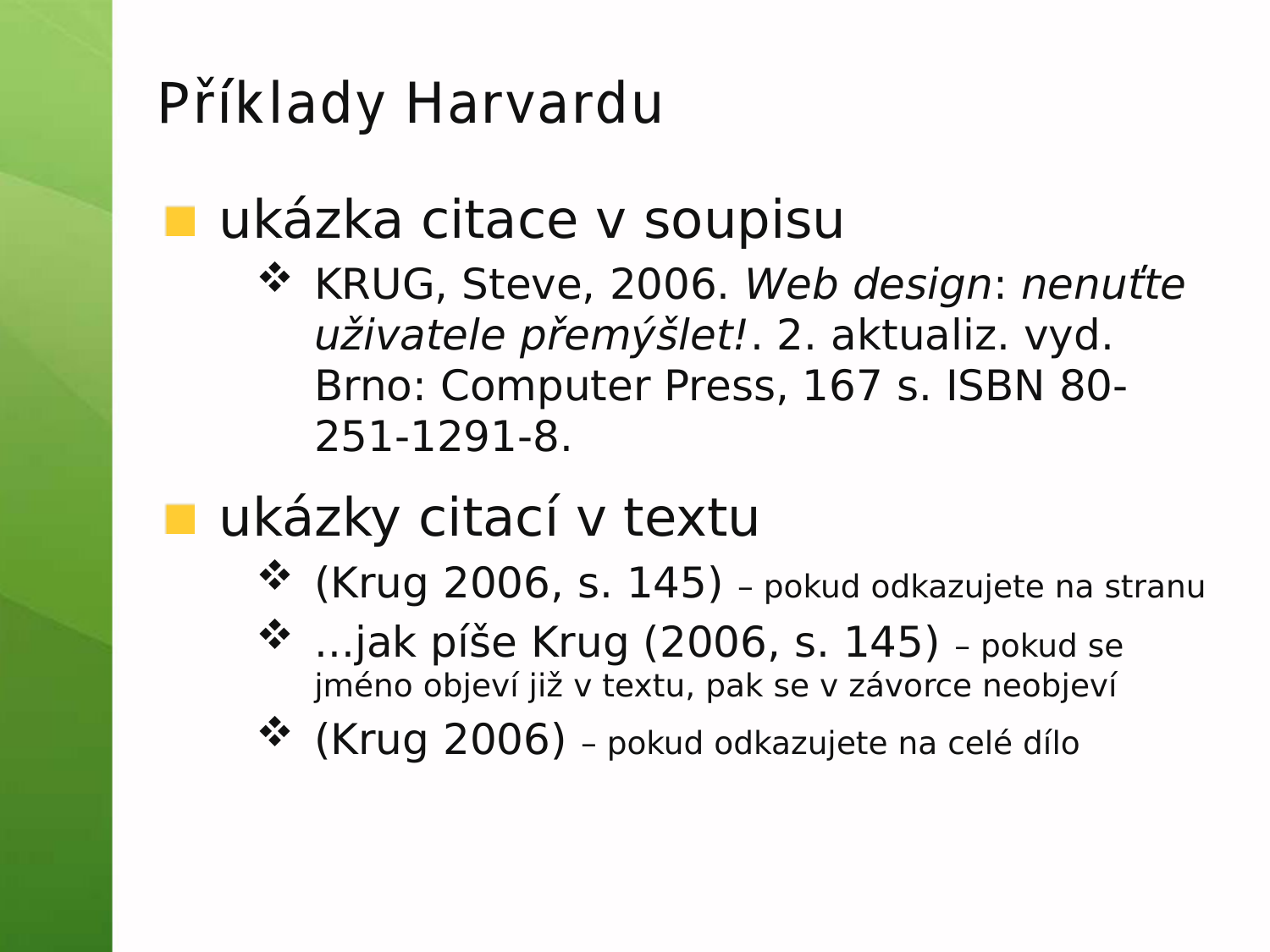

# Příklady Harvardu
ukázka citace v soupisu
KRUG, Steve, 2006. Web design: nenuťte uživatele přemýšlet!. 2. aktualiz. vyd. Brno: Computer Press, 167 s. ISBN 80-251-1291-8.
ukázky citací v textu
(Krug 2006, s. 145) – pokud odkazujete na stranu
...jak píše Krug (2006, s. 145) – pokud se jméno objeví již v textu, pak se v závorce neobjeví
(Krug 2006) – pokud odkazujete na celé dílo